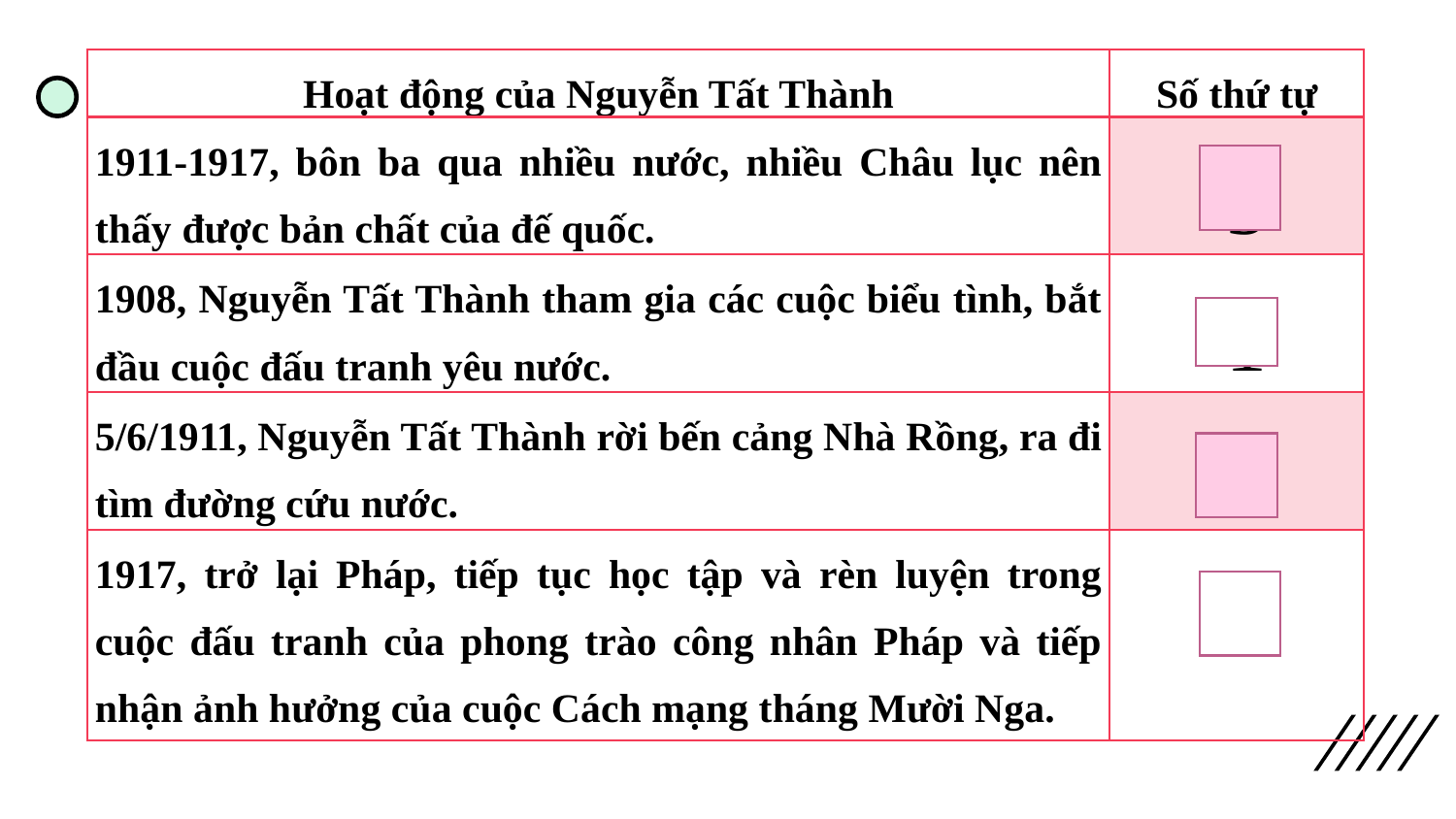

| Hoạt động của Nguyễn Tất Thành | Số thứ tự |
| --- | --- |
| 1911-1917, bôn ba qua nhiều nước, nhiều Châu lục nên thấy được bản chất của đế quốc. | 3 |
| 1908, Nguyễn Tất Thành tham gia các cuộc biểu tình, bắt đầu cuộc đấu tranh yêu nước. | 1 |
| 5/6/1911, Nguyễn Tất Thành rời bến cảng Nhà Rồng, ra đi tìm đường cứu nước. | 2 |
| 1917, trở lại Pháp, tiếp tục học tập và rèn luyện trong cuộc đấu tranh của phong trào công nhân Pháp và tiếp nhận ảnh hưởng của cuộc Cách mạng tháng Mười Nga. | 4 |